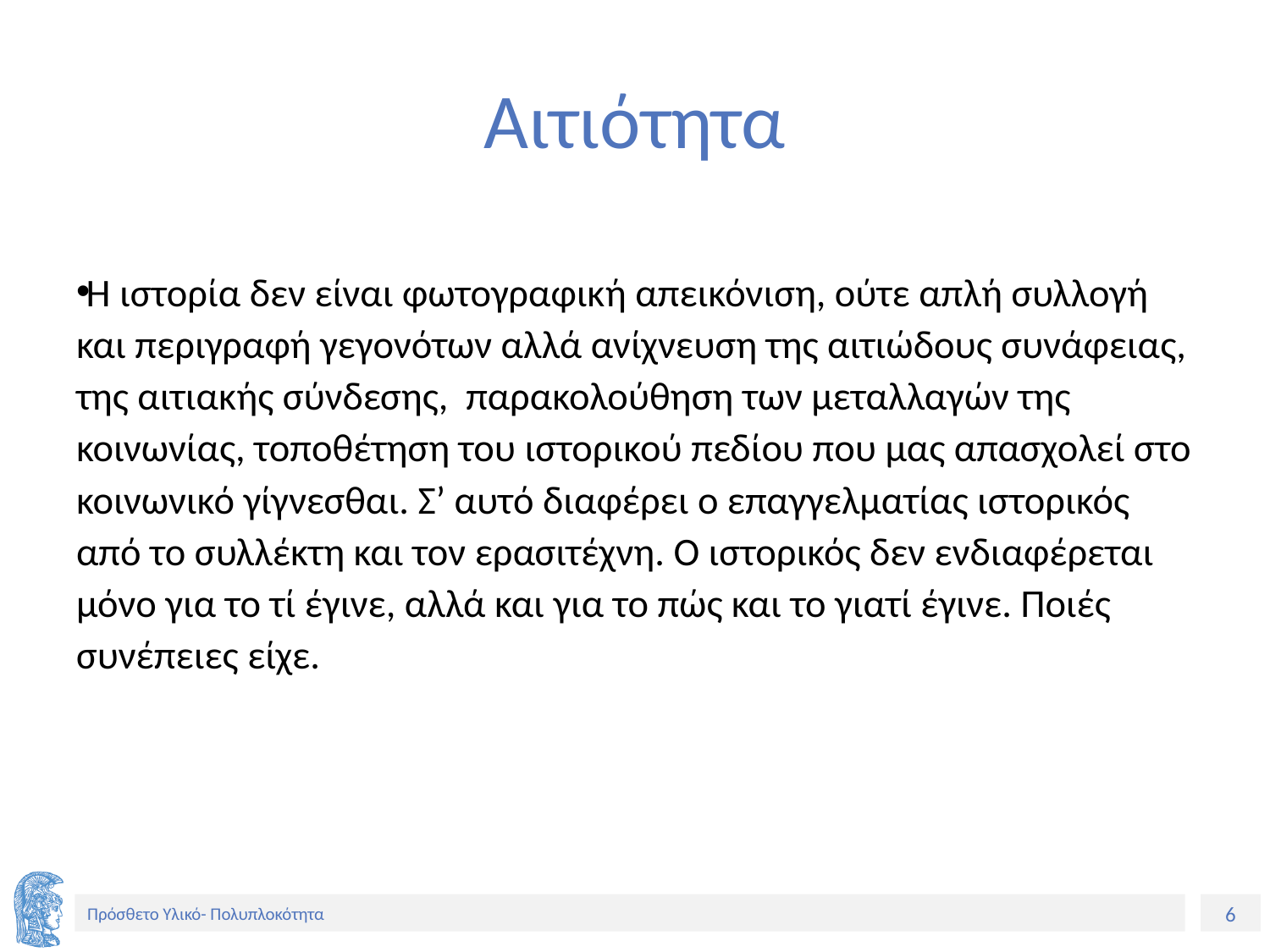

# Αιτιότητα
Η ιστορία δεν είναι φωτογραφική απεικόνιση, ούτε απλή συλλογή και περιγραφή γεγονότων αλλά ανίχνευση της αιτιώδους συνάφειας, της αιτιακής σύνδεσης,  παρακολούθηση των μεταλλαγών της κοινωνίας, τοποθέτηση του ιστορικού πεδίου που μας απασχολεί στο κοινωνικό γίγνεσθαι. Σ’ αυτό διαφέρει ο επαγγελματίας ιστορικός από το συλλέκτη και τον ερασιτέχνη. Ο ιστορικός δεν ενδιαφέρεται μόνο για το τί έγινε, αλλά και για το πώς και το γιατί έγινε. Ποιές συνέπειες είχε.